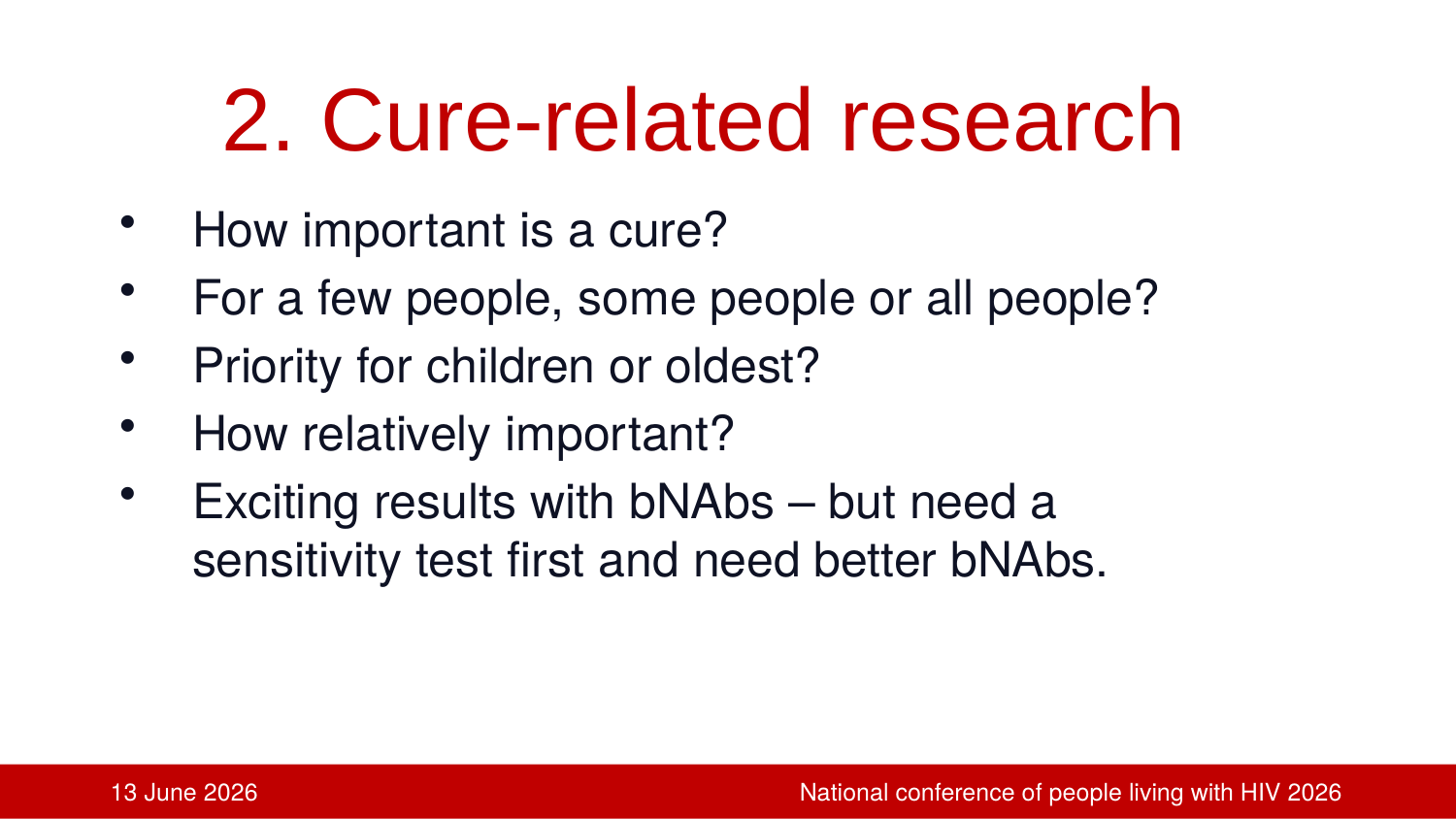

2. Cure-related research
How important is a cure?
For a few people, some people or all people?
Priority for children or oldest?
How relatively important?
Exciting results with bNAbs – but need a sensitivity test first and need better bNAbs.